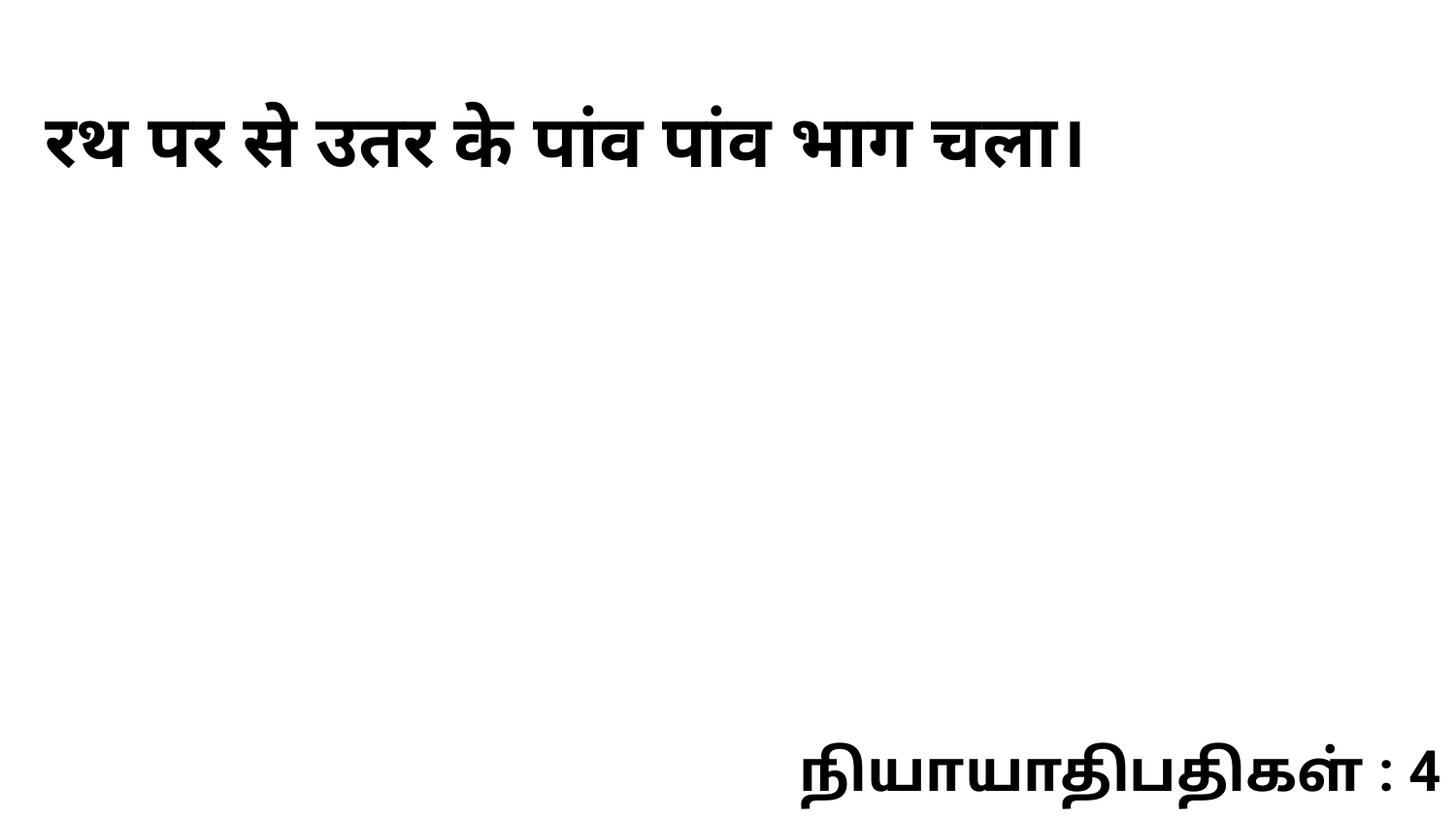

रथ पर से उतर के पांव पांव भाग चला।
நியாயாதிபதிகள் : 4